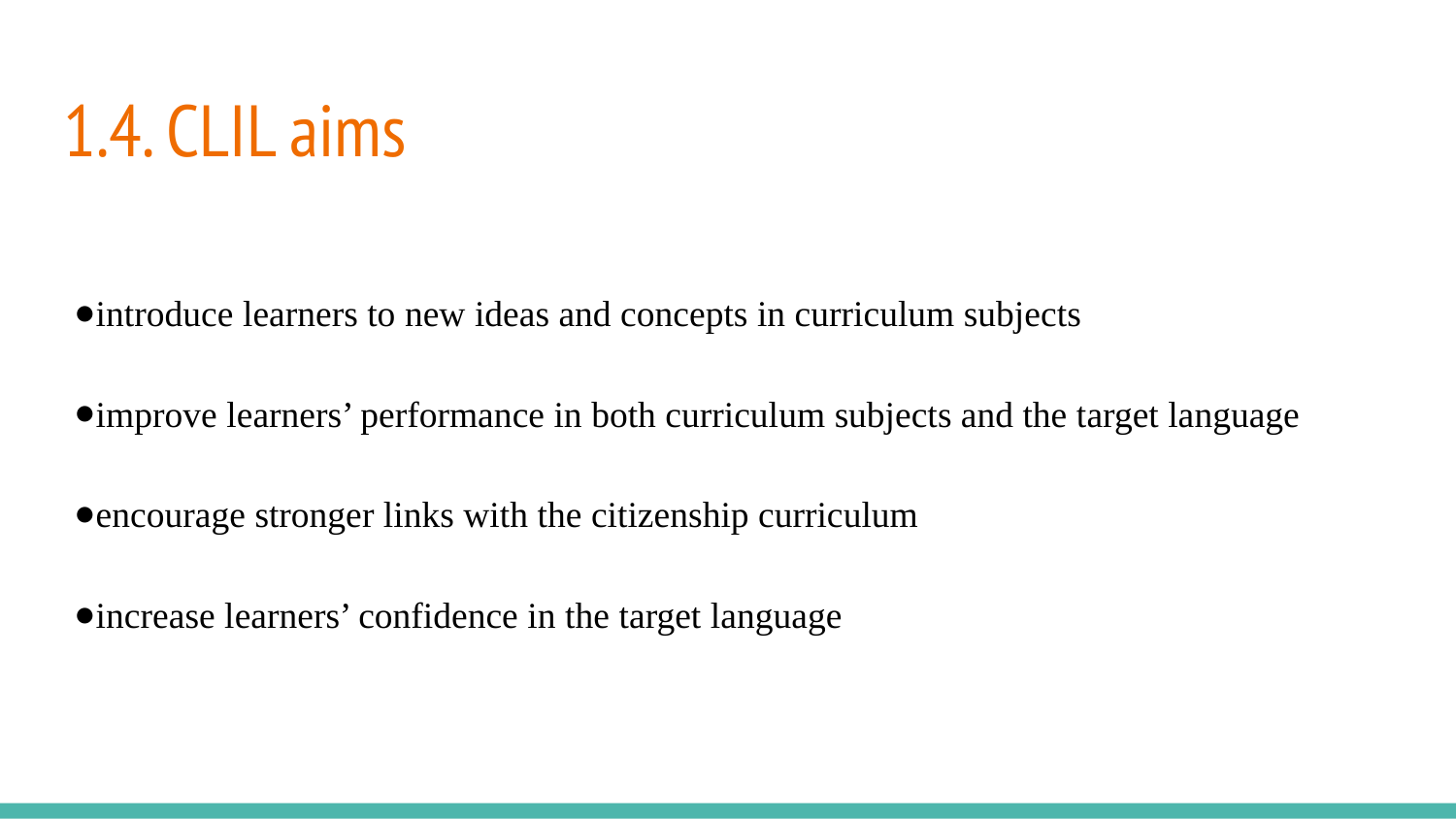

4. CLIL aims- - - -
introduce learners to new ideas and concepts in curriculum subjects

improve learners’ performance in both curriculum subjects and the target language

encourage stronger links with the citizenship curriculum

increase learners’ confidence in the target language